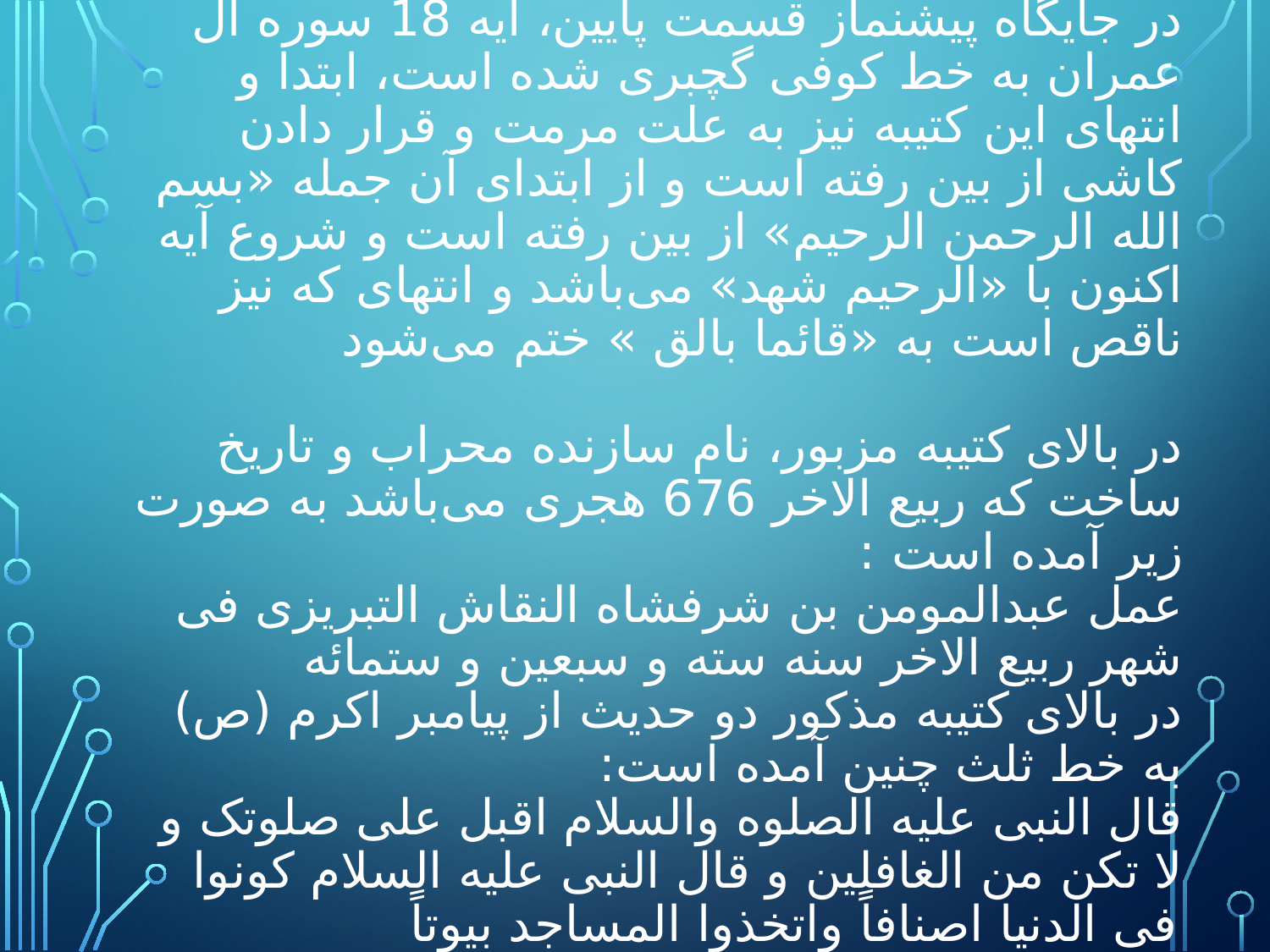

# در جایگاه پیشنماز قسمت پایین، آیه 18 سوره آل عمران به خط کوفی گچبری شده است، ابتدا و انتهای این کتیبه نیز به علت مرمت و قرار دادن کاشی از بین رفته است و از ابتدای آن جمله «بسم الله الرحمن الرحیم» از بین رفته است و شروع آیه اکنون با «الرحیم شهد» می‌باشد و انتهای که نیز ناقص است به «قائما بالق » ختم می‌شود در بالای کتیبه مزبور، نام سازنده محراب و تاریخ ساخت که ربیع الاخر 676 هجری می‌باشد به صورت زیر آمده است : عمل عبدالمومن بن شرفشاه النقاش التبریزی فی شهر ربیع الاخر سنه سته و سبعین و ستمائه در بالای کتیبه مذکور دو حدیث از پیامبر اکرم (ص) به خط ثلث چنین آمده است: قال النبی علیه الصلوه والسلام اقبل علی صلوتک و لا تکن من الغافلین و قال النبی علیه السلام کونوا فی الدنیا اصنافاً واتخذوا المساجد بیوتاً